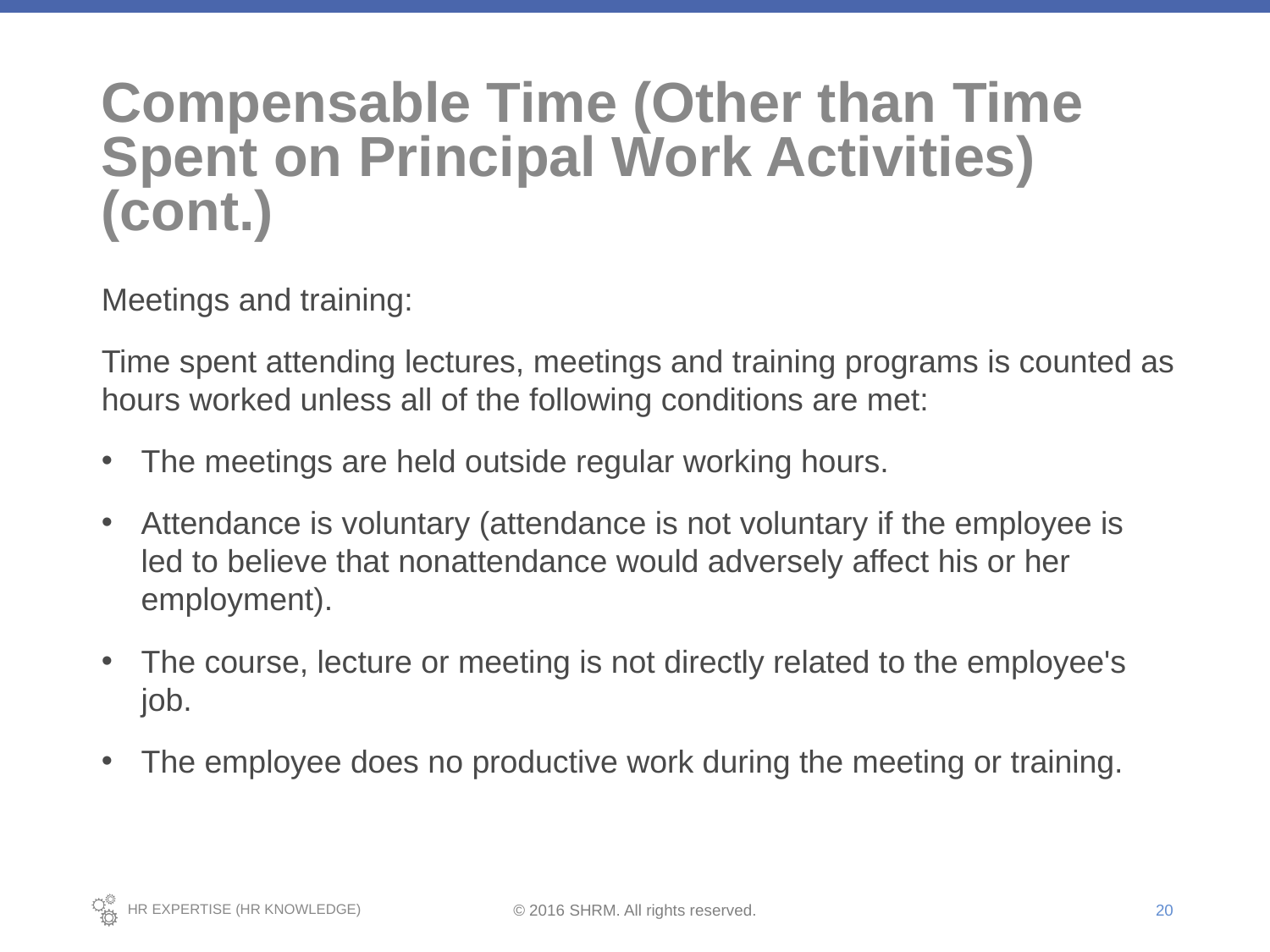

# Compensable Time (Other than Time Spent on Principal Work Activities) (cont.)
Meetings and training:
Time spent attending lectures, meetings and training programs is counted as hours worked unless all of the following conditions are met:
The meetings are held outside regular working hours.
Attendance is voluntary (attendance is not voluntary if the employee is led to believe that nonattendance would adversely affect his or her employment).
The course, lecture or meeting is not directly related to the employee's job.
The employee does no productive work during the meeting or training.

20